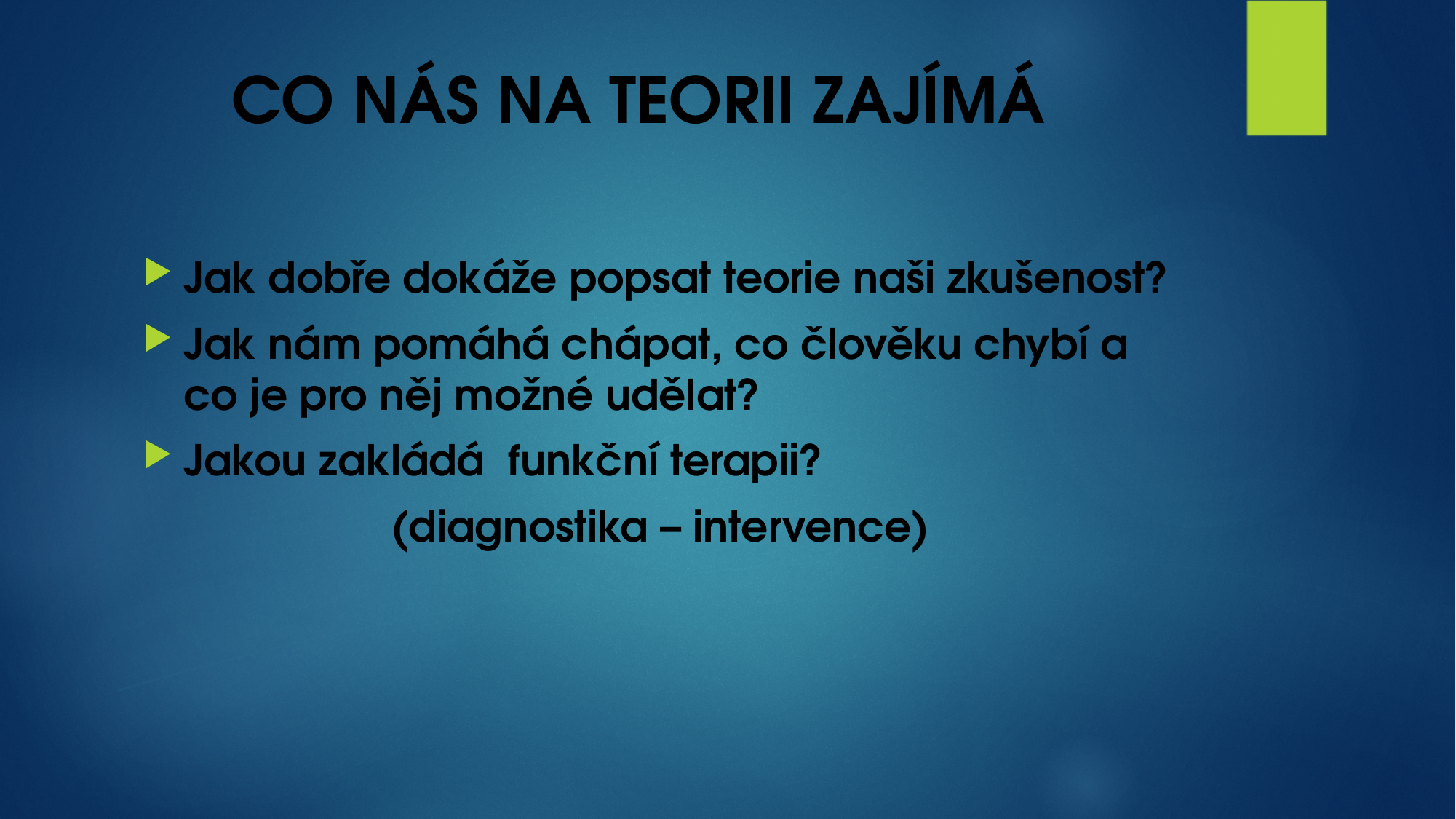

# CO NÁS NA TEORII ZAJÍMÁ
Jak dobře dokáže popsat teorie naši zkušenost?
Jak nám pomáhá chápat, co člověku chybí a co je pro něj možné udělat?
Jakou zakládá  funkční terapii?
                     (diagnostika – intervence)